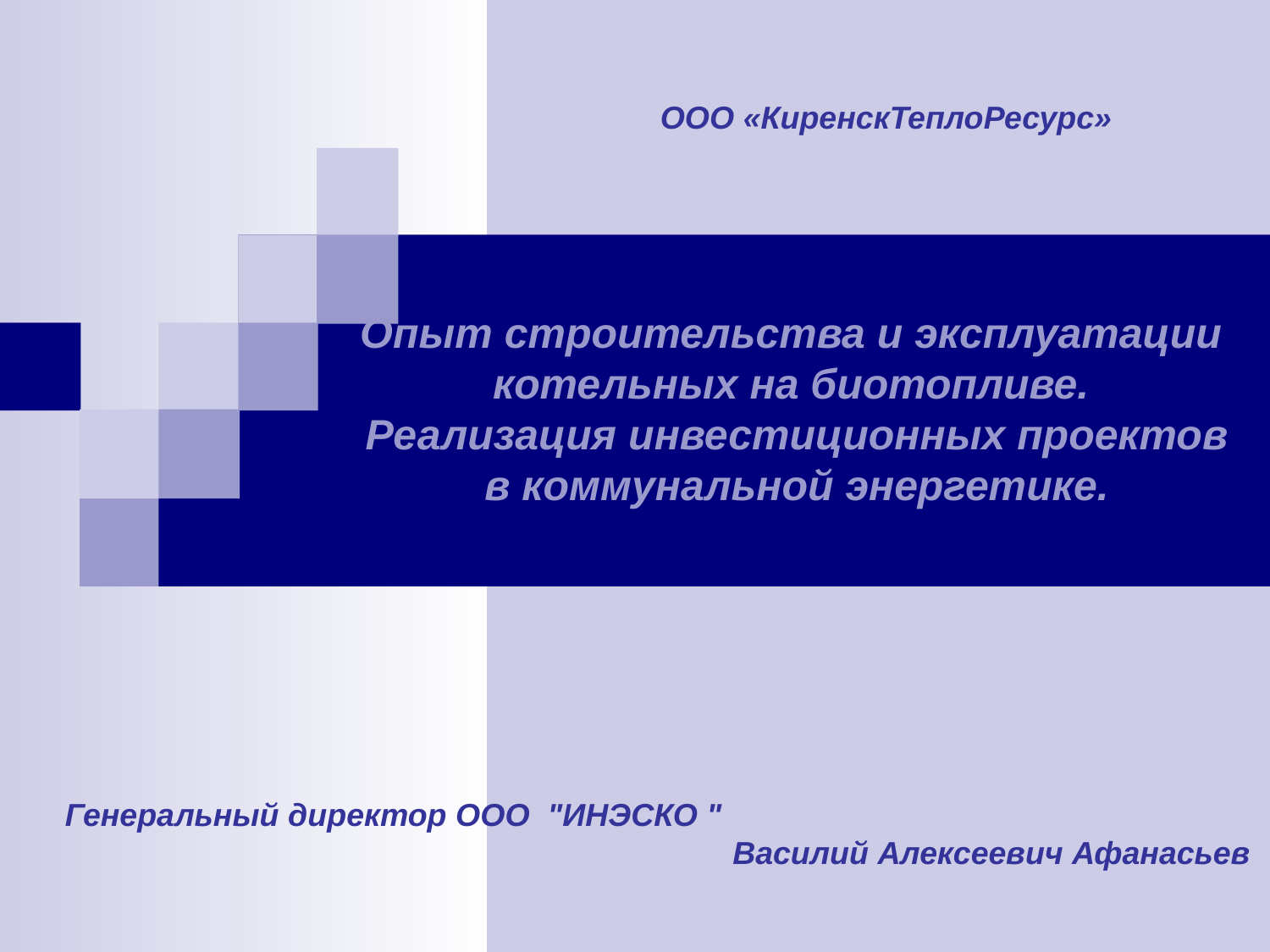

ООО «КиренскТеплоРесурс»
# Опыт строительства и эксплуатации  котельных на биотопливе. Реализация инвестиционных проектов в коммунальной энергетике.
      Генеральный директор ООО  "ИНЭСКО "
Василий Алексеевич Афанасьев